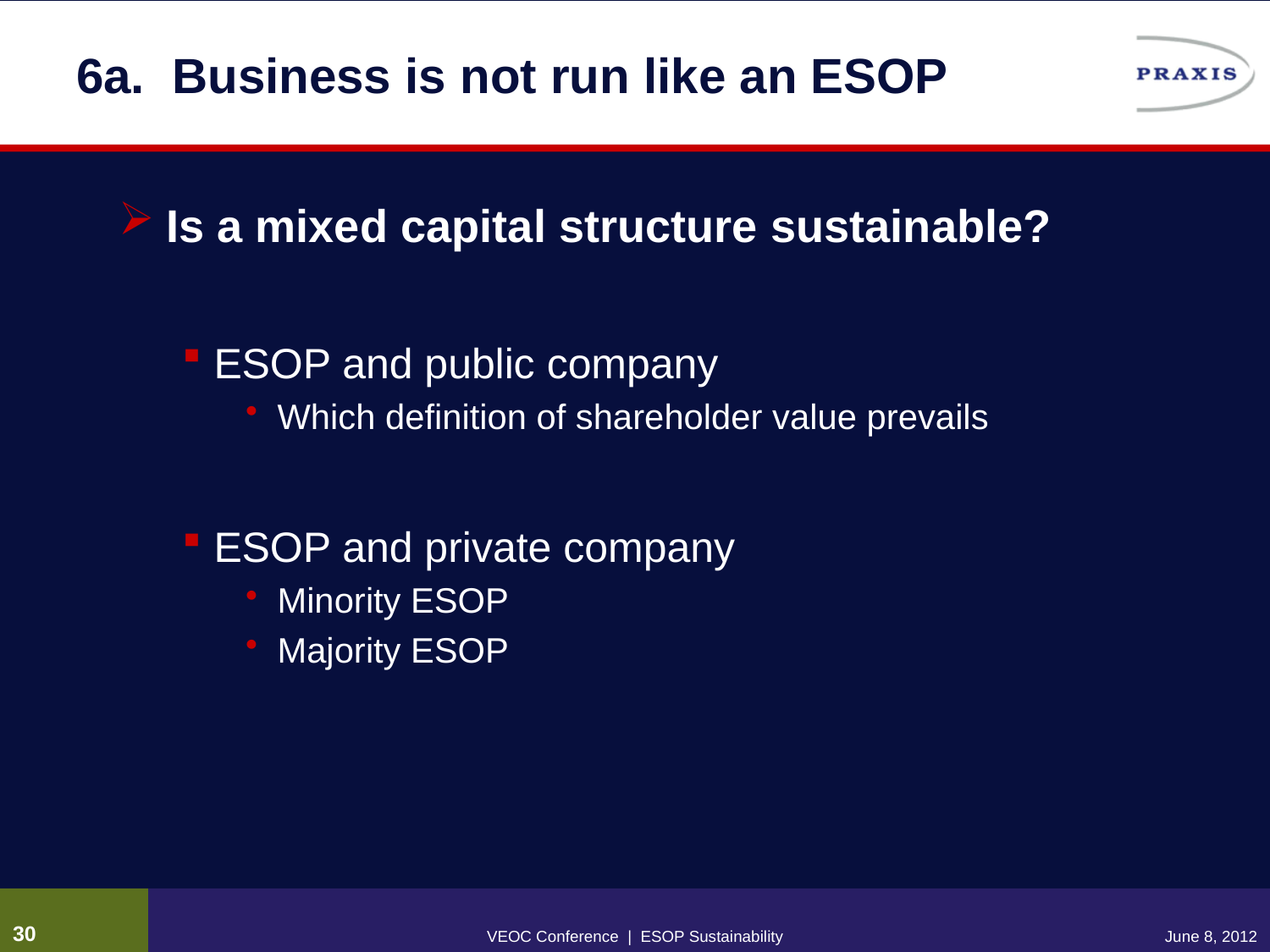

# 6a.  Business is not run like an ESOP
Is a mixed capital structure sustainable?

ESOP and public company
Which definition of shareholder value prevails

ESOP and private company
Minority ESOP
Majority ESOP
30
VEOC Conference  |  ESOP Sustainability
June 8, 2012